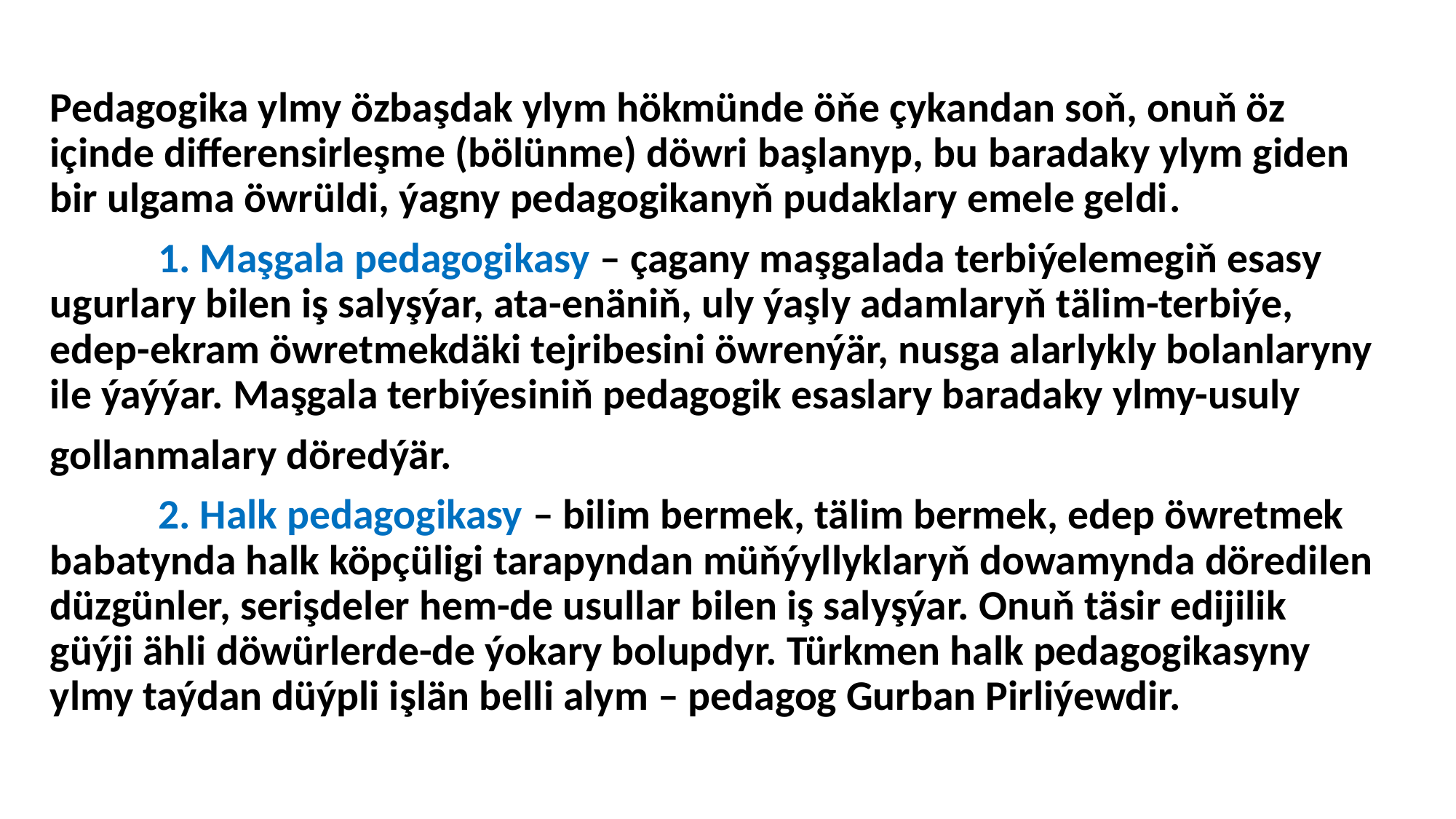

Pedagogika ylmy özbaşdak ylym hökmünde öňe çykandan soň, onuň öz içinde differensirleşme (bölünme) döwri başlanyp, bu baradaky ylym giden bir ulgama öwrüldi, ýagny pedagogikanyň pudaklary emele geldi.
	1. Maşgala pedagogikasy – çagany maşgalada terbiýelemegiň esasy ugurlary bilen iş salyşýar, ata-enäniň, uly ýaşly adamlaryň tälim-terbiýe, edep-ekram öwretmekdäki tejribesini öwrenýär, nusga alarlykly bolanlaryny ile ýaýýar. Maşgala terbiýesiniň pedagogik esaslary baradaky ylmy-usuly
gollanmalary döredýär.
	2. Halk pedagogikasy – bilim bermek, tälim bermek, edep öwretmek babatynda halk köpçüligi tarapyndan müňýyllyklaryň dowamynda döredilen düzgünler, serişdeler hem-de usullar bilen iş salyşýar. Onuň täsir edijilik güýji ähli döwürlerde-de ýokary bolupdyr. Türkmen halk pedagogikasyny ylmy taýdan düýpli işlän belli alym – pedagog Gurban Pirliýewdir.